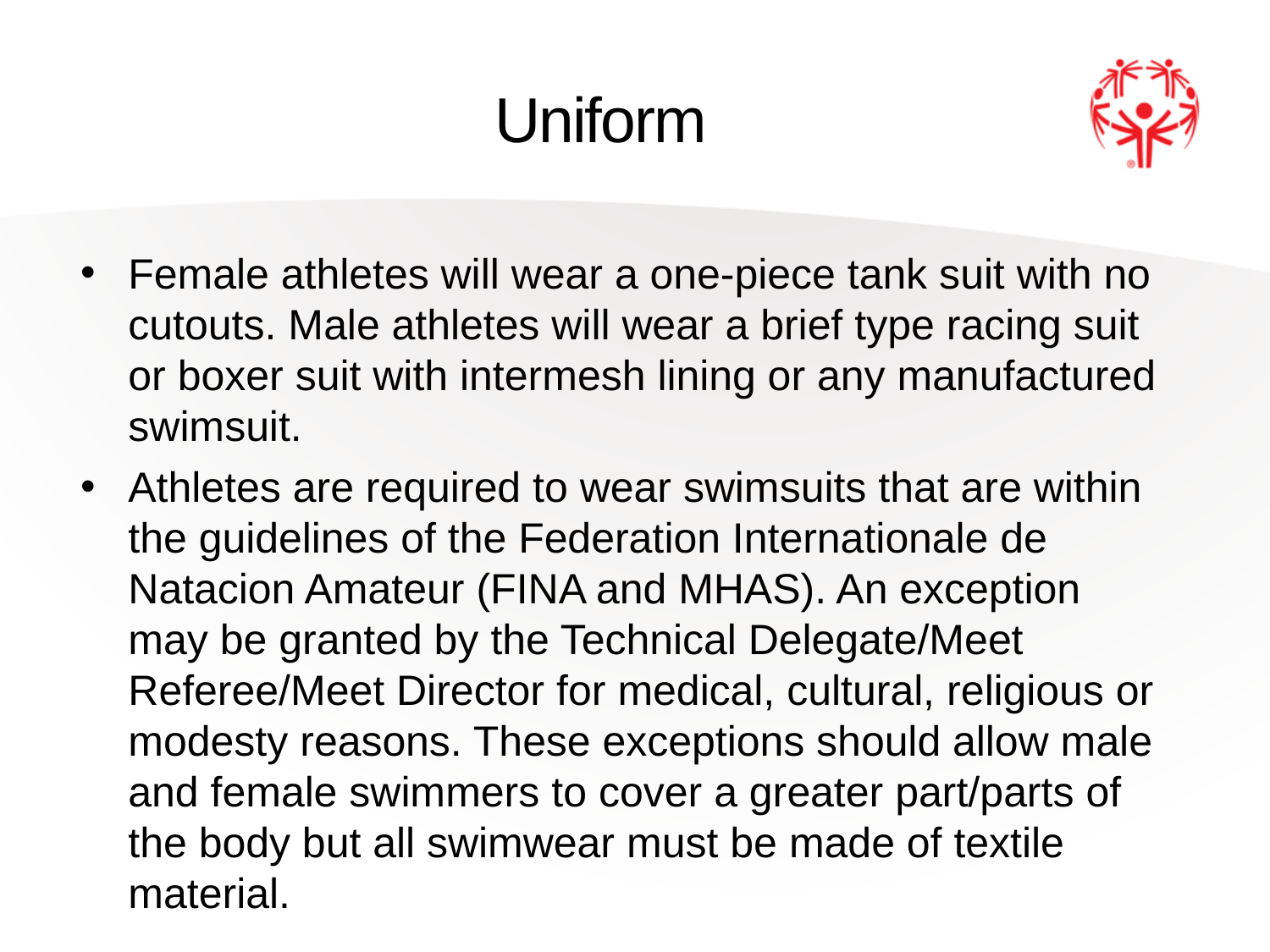

# Uniform
Female athletes will wear a one-piece tank suit with no cutouts. Male athletes will wear a brief type racing suit or boxer suit with intermesh lining or any manufactured swimsuit.
Athletes are required to wear swimsuits that are within the guidelines of the Federation Internationale de Natacion Amateur (FINA and MHAS). An exception may be granted by the Technical Delegate/Meet Referee/Meet Director for medical, cultural, religious or modesty reasons. These exceptions should allow male and female swimmers to cover a greater part/parts of the body but all swimwear must be made of textile material.